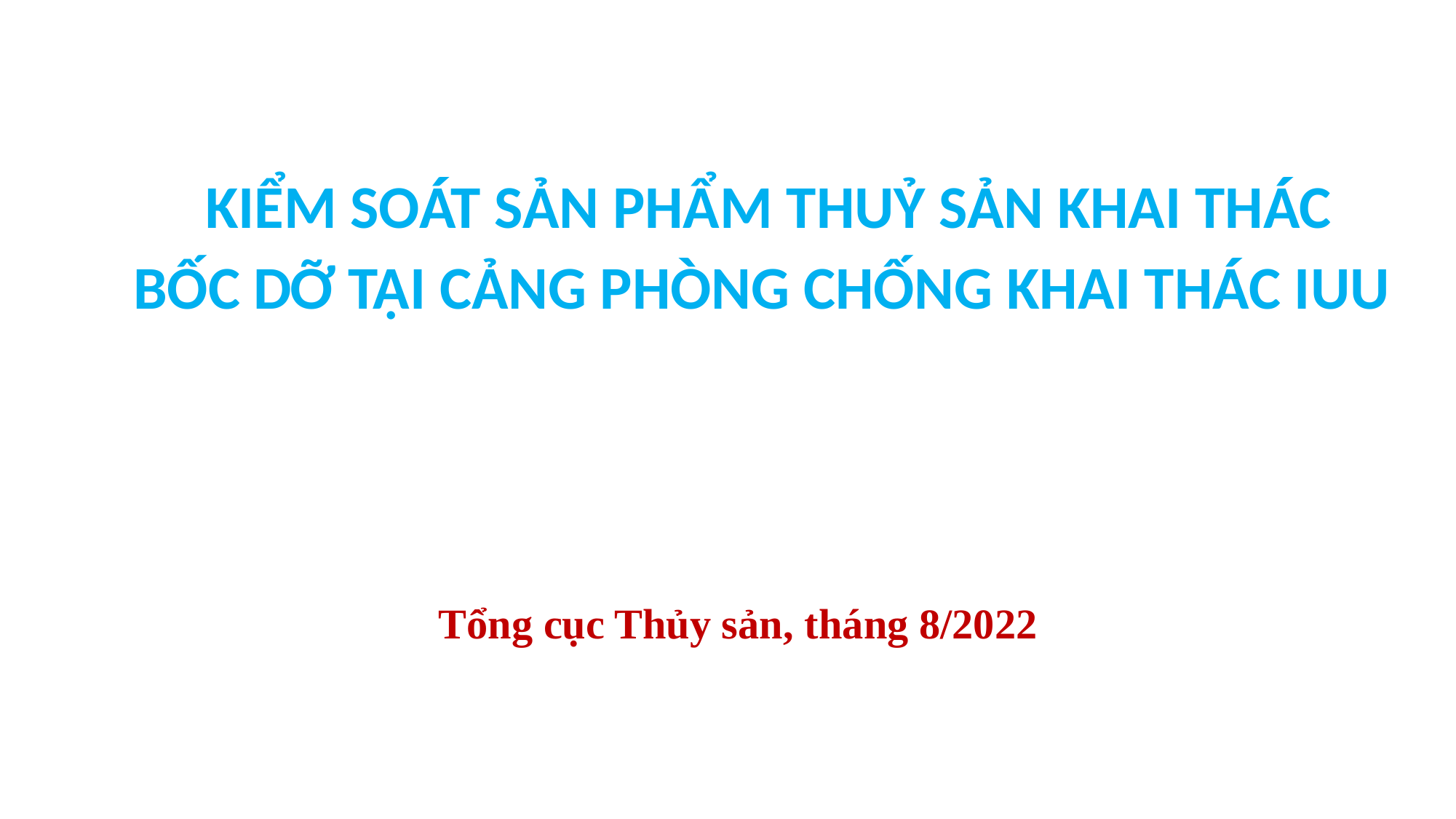

KIỂM SOÁT SẢN PHẨM THUỶ SẢN KHAI THÁC
BỐC DỠ TẠI CẢNG PHÒNG CHỐNG KHAI THÁC IUU
Tổng cục Thủy sản, tháng 8/2022